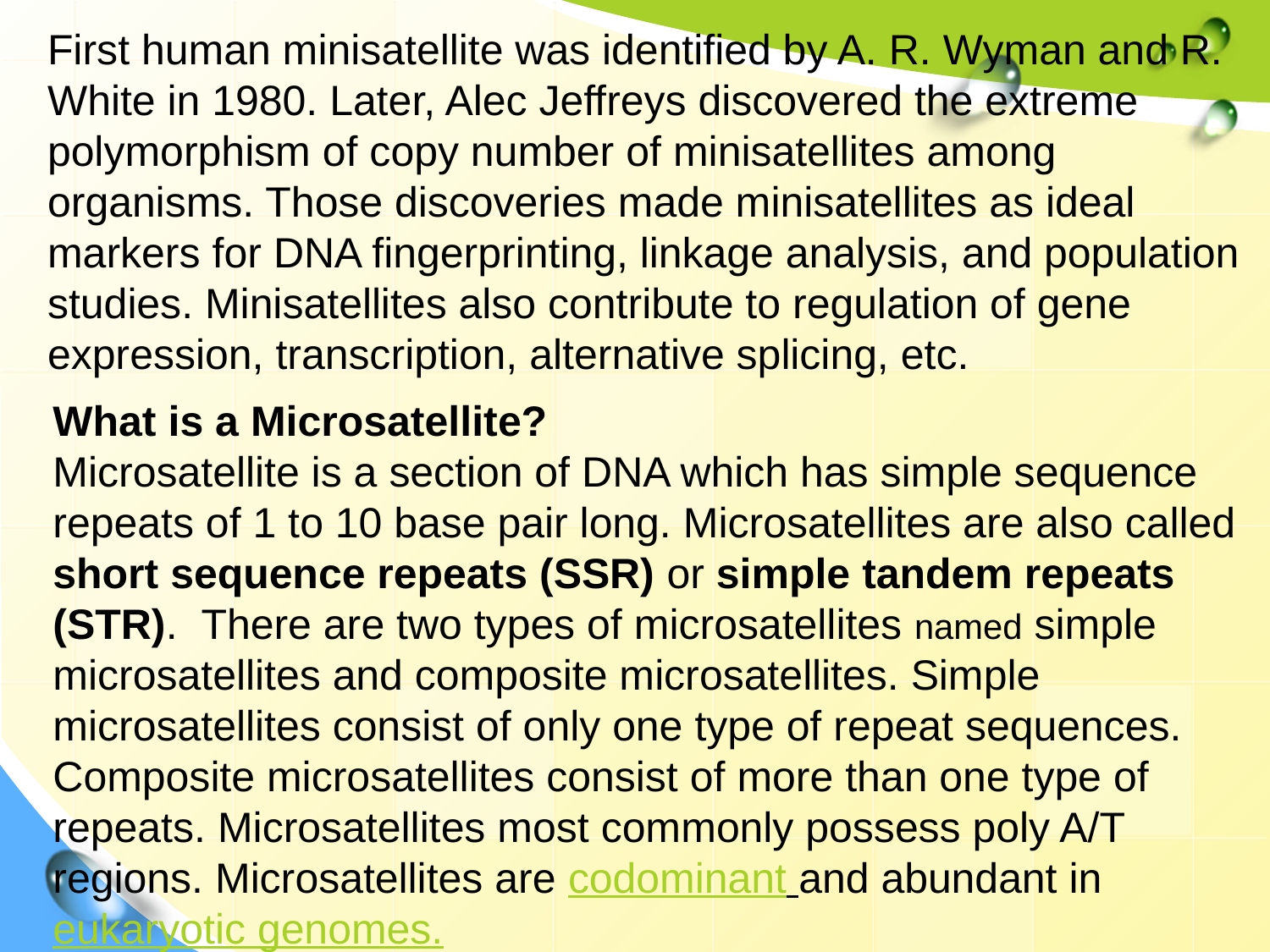

First human minisatellite was identified by A. R. Wyman and R. White in 1980. Later, Alec Jeffreys discovered the extreme polymorphism of copy number of minisatellites among organisms. Those discoveries made minisatellites as ideal markers for DNA fingerprinting, linkage analysis, and population studies. Minisatellites also contribute to regulation of gene expression, transcription, alternative splicing, etc.
What is a Microsatellite?
Microsatellite is a section of DNA which has simple sequence repeats of 1 to 10 base pair long. Microsatellites are also called short sequence repeats (SSR) or simple tandem repeats (STR).  There are two types of microsatellites named simple microsatellites and composite microsatellites. Simple microsatellites consist of only one type of repeat sequences. Composite microsatellites consist of more than one type of repeats. Microsatellites most commonly possess poly A/T regions. Microsatellites are codominant and abundant in eukaryotic genomes.